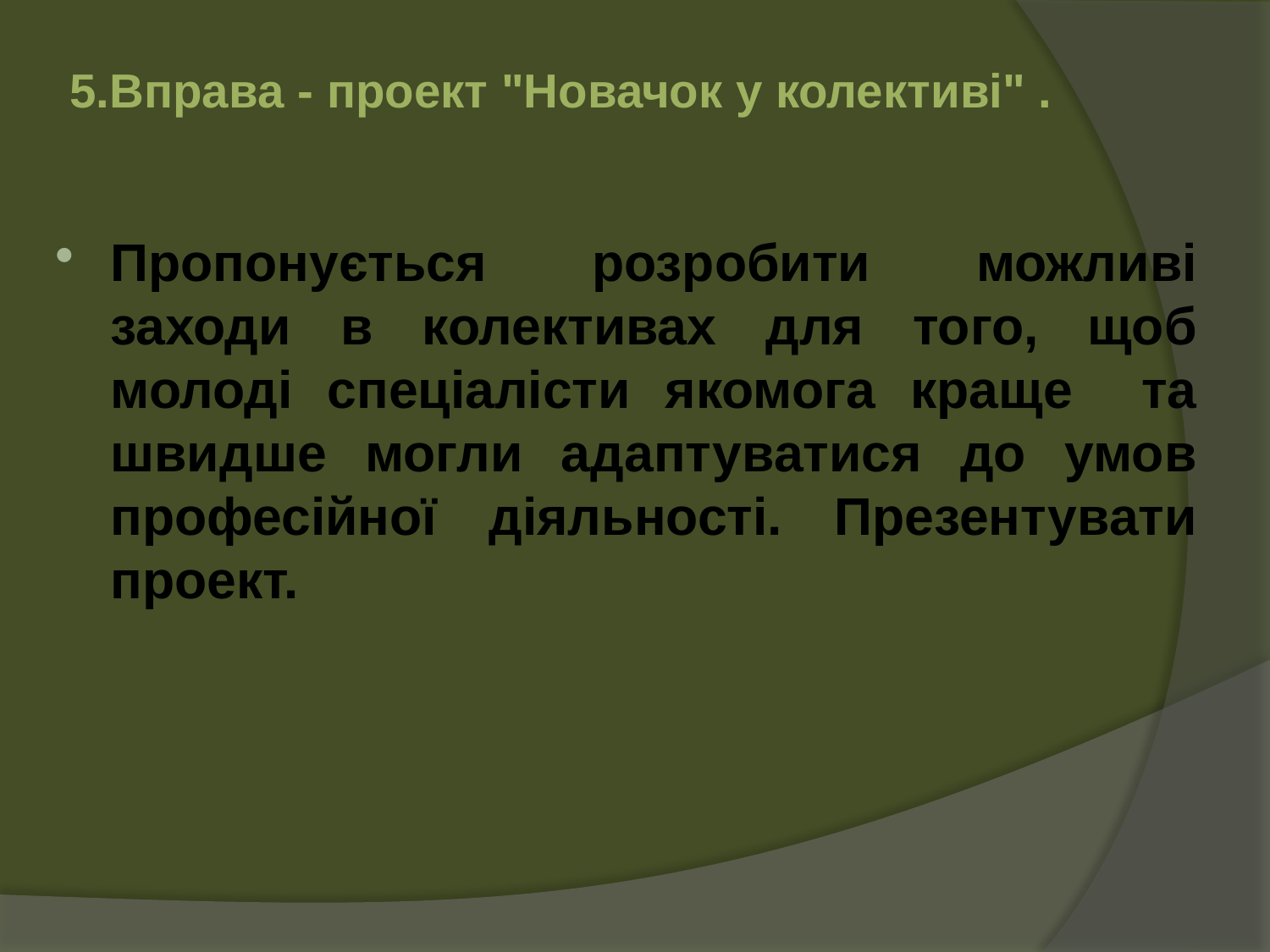

# 5.Вправа - проект "Новачок у колективі" .
Пропонується розробити можливі заходи в колективах для того, щоб молоді спеціалісти якомога краще  та швидше могли адаптуватися до умов професійної діяльності. Презентувати проект.